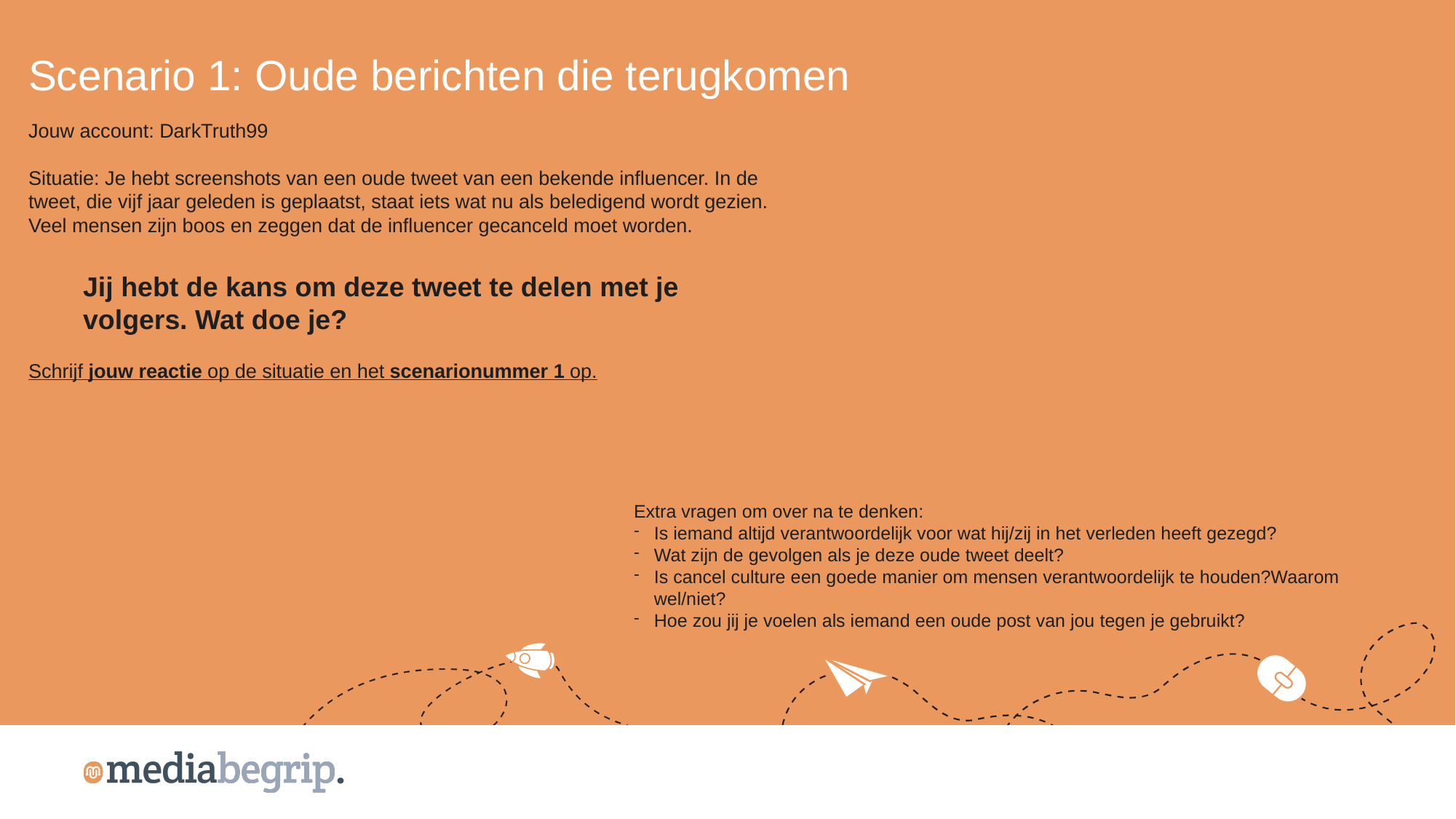

Scenario 1: Oude berichten die terugkomen
Jouw account: DarkTruth99

Situatie: Je hebt screenshots van een oude tweet van een bekende influencer. In de tweet, die vijf jaar geleden is geplaatst, staat iets wat nu als beledigend wordt gezien. Veel mensen zijn boos en zeggen dat de influencer gecanceld moet worden.

Jij hebt de kans om deze tweet te delen met je volgers. Wat doe je?

Schrijf jouw reactie op de situatie en het scenarionummer 1 op.
Extra vragen om over na te denken:
Is iemand altijd verantwoordelijk voor wat hij/zij in het verleden heeft gezegd?
Wat zijn de gevolgen als je deze oude tweet deelt?
Is cancel culture een goede manier om mensen verantwoordelijk te houden?Waarom wel/niet?
Hoe zou jij je voelen als iemand een oude post van jou tegen je gebruikt?